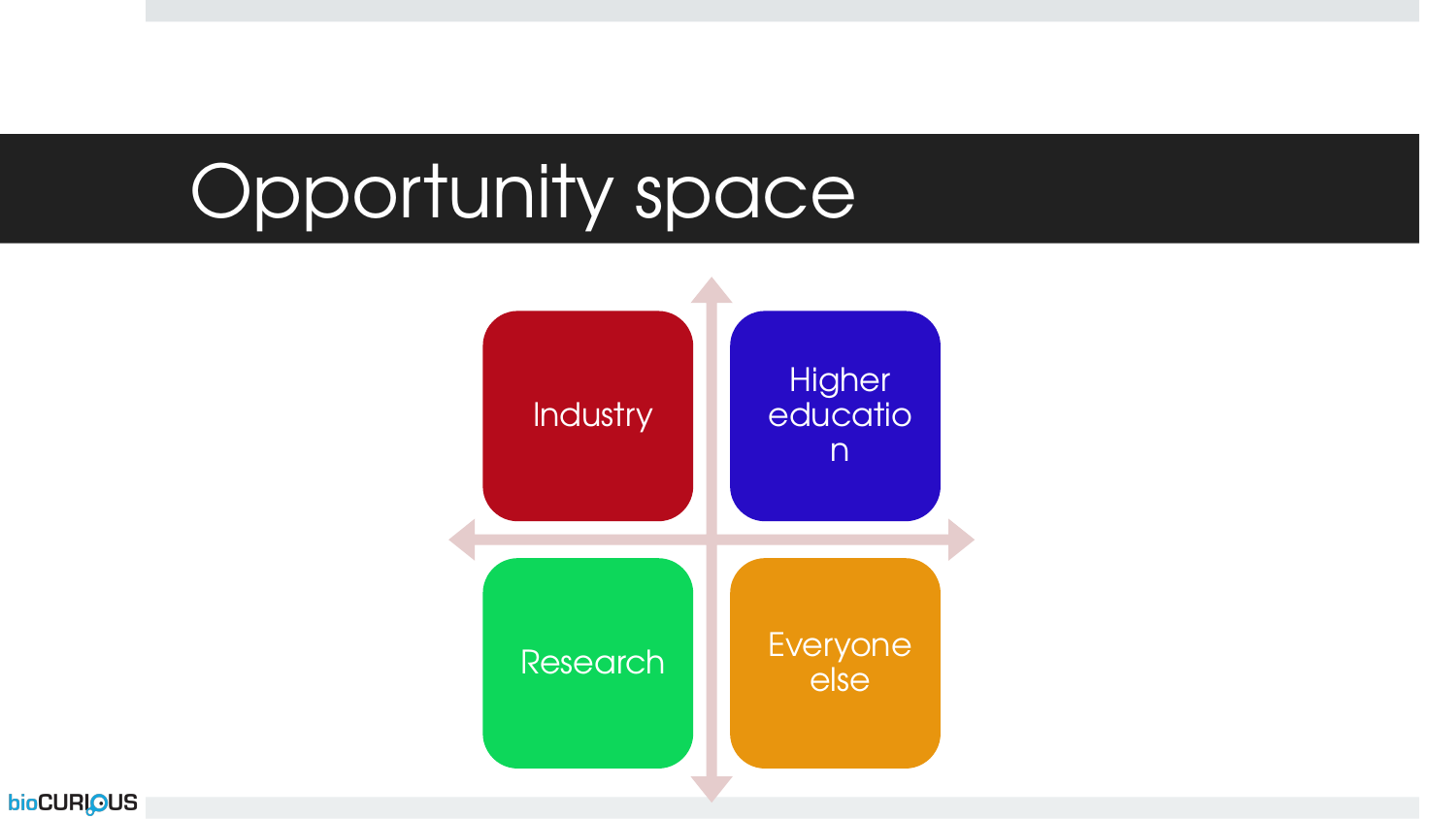

# Opportunity space
Industry
Higher education
Research
Everyone else